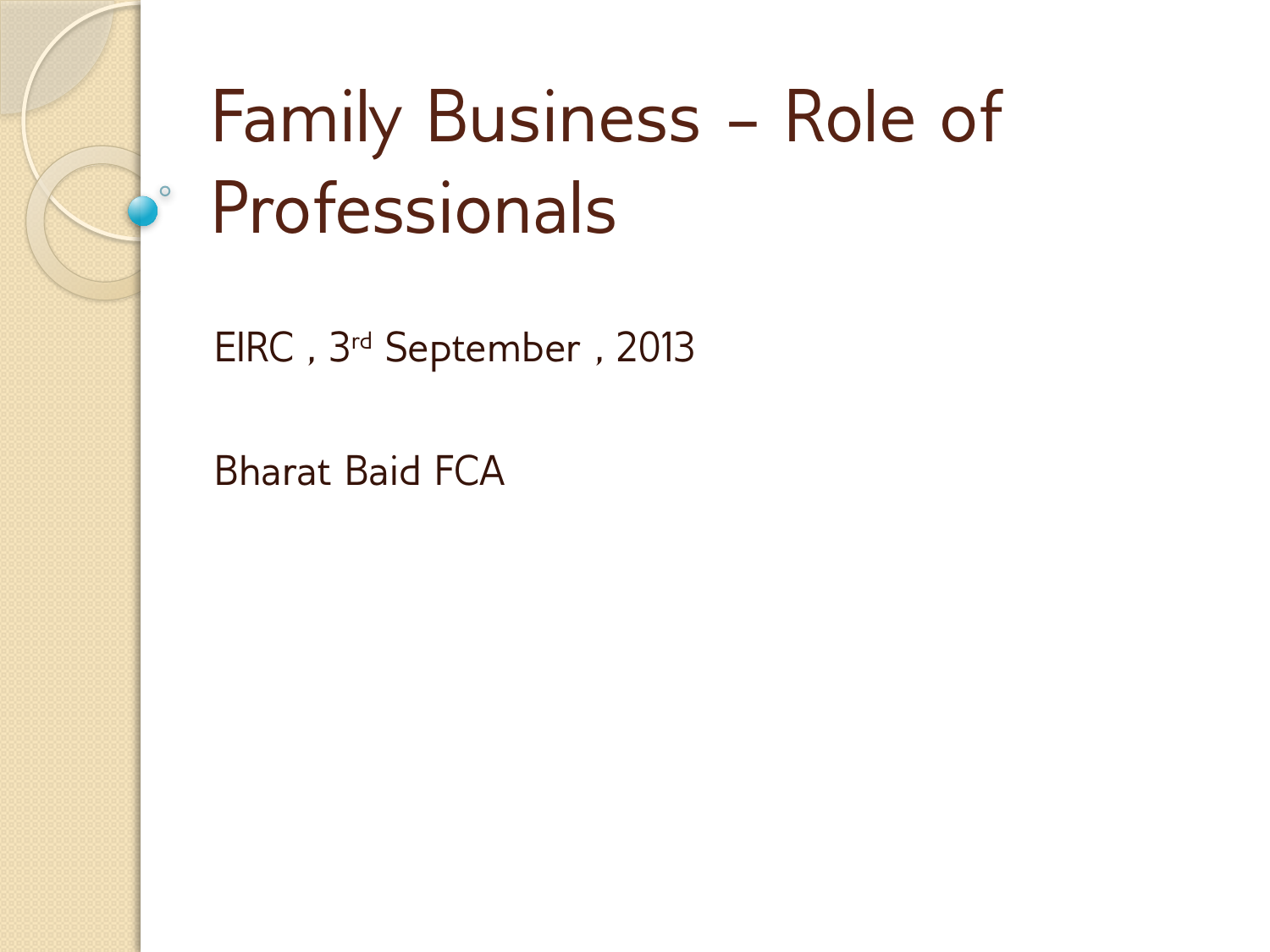

# Family Business – Role of Professionals

EIRC , 3rd September , 2013

Bharat Baid FCA